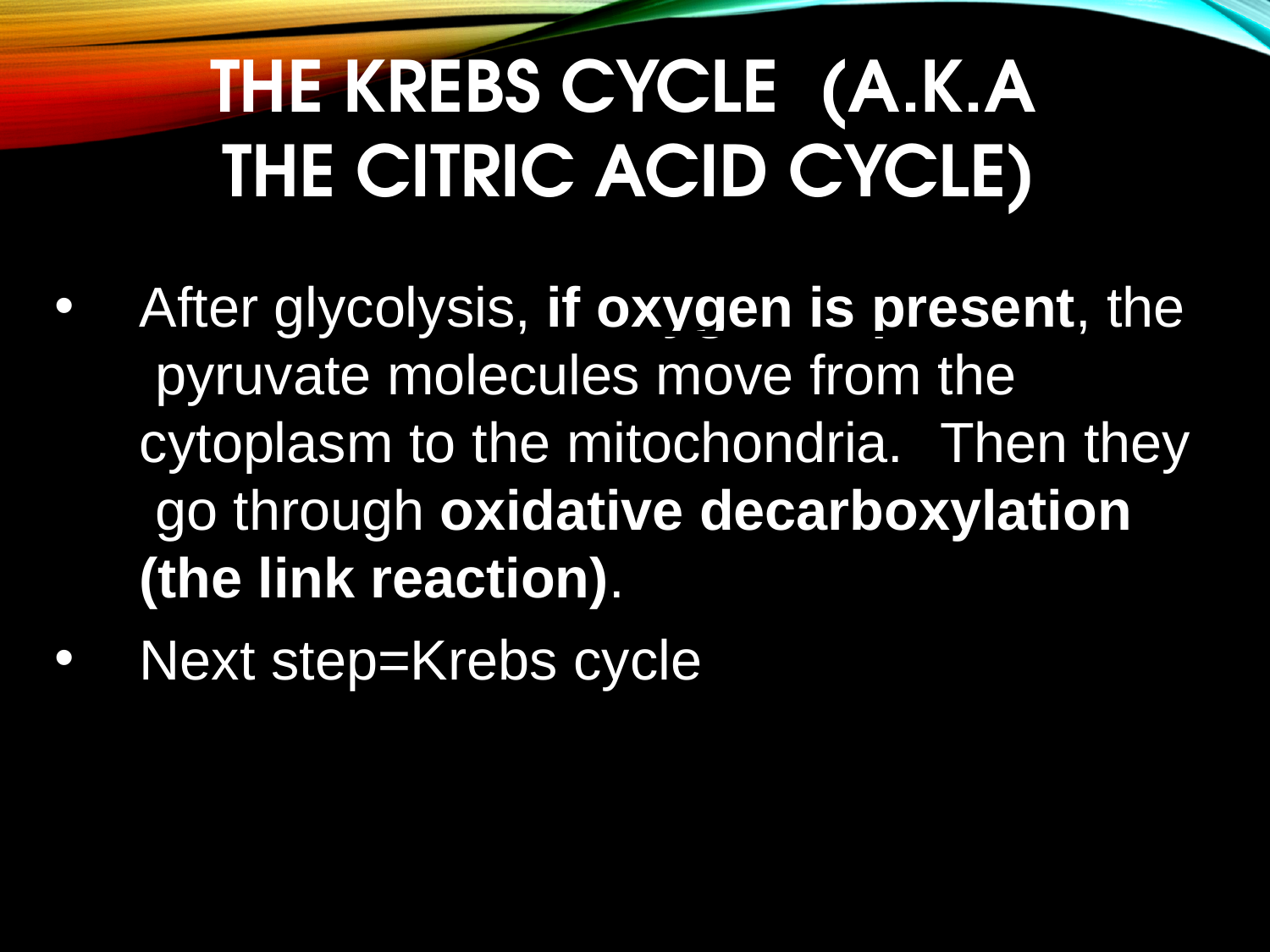

# The Krebs Cycle  (a.k.a the citric acid cycle)
•
After glycolysis, if oxygen is present, the  pyruvate molecules move from the  cytoplasm to the mitochondria.	Then they  go through oxidative decarboxylation  (the link reaction).
Next step=Krebs cycle
•